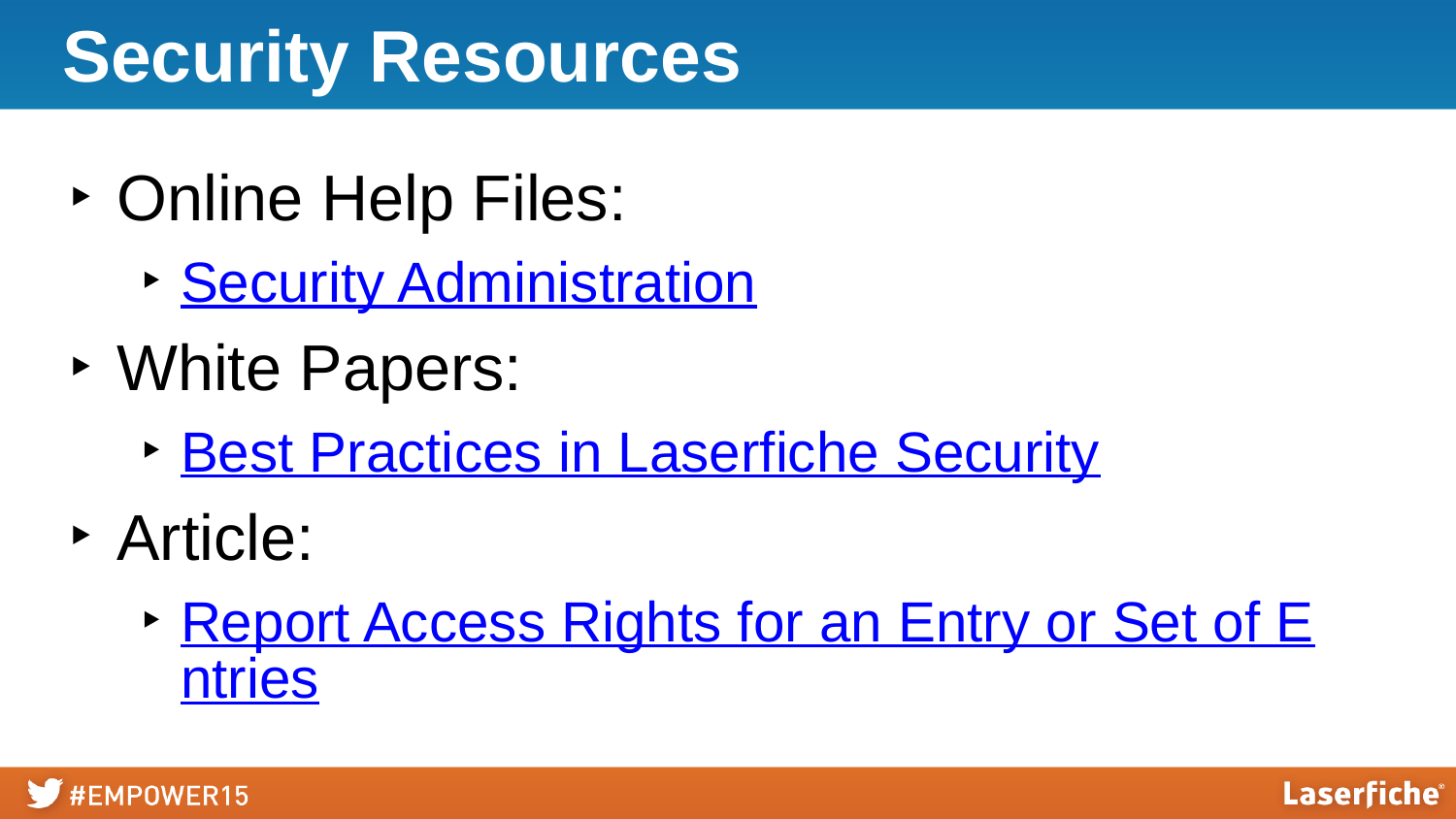

# Security Resources
Online Help Files:
Security Administration
White Papers:
Best Practices in Laserfiche Security
Article:
Report Access Rights for an Entry or Set of Entries